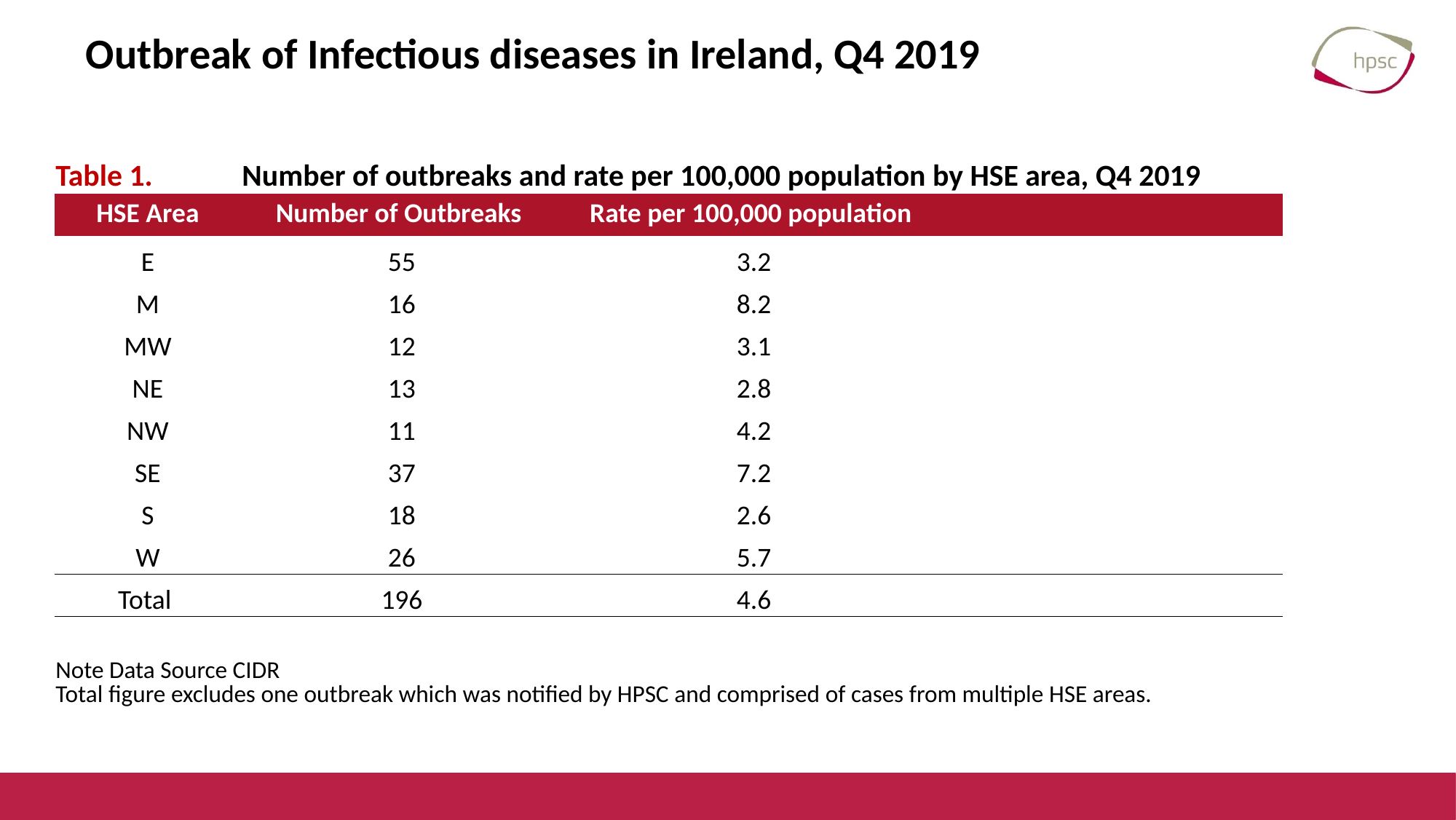

# Outbreak of Infectious diseases in Ireland, Q4 2019
|  |  |  |  |  |  |
| --- | --- | --- | --- | --- | --- |
|  |  |  |  |  |  |
| Table 1. | Number of outbreaks and rate per 100,000 population by HSE area, Q4 2019 |  |  |  |  |
| HSE Area | Number of Outbreaks | Rate per 100,000 population |  |  |  |
| E | 55 | 3.2 |  |  |  |
| M | 16 | 8.2 |  |  |  |
| MW | 12 | 3.1 |  |  |  |
| NE | 13 | 2.8 |  |  |  |
| NW | 11 | 4.2 |  |  |  |
| SE | 37 | 7.2 |  |  |  |
| S | 18 | 2.6 |  |  |  |
| W | 26 | 5.7 |  |  |  |
| Total | 196 | 4.6 |  |  |  |
|  |  |  |  |  |  |
| Note Data Source CIDR Total figure excludes one outbreak which was notified by HPSC and comprised of cases from multiple HSE areas. |  |  |  |  |  |